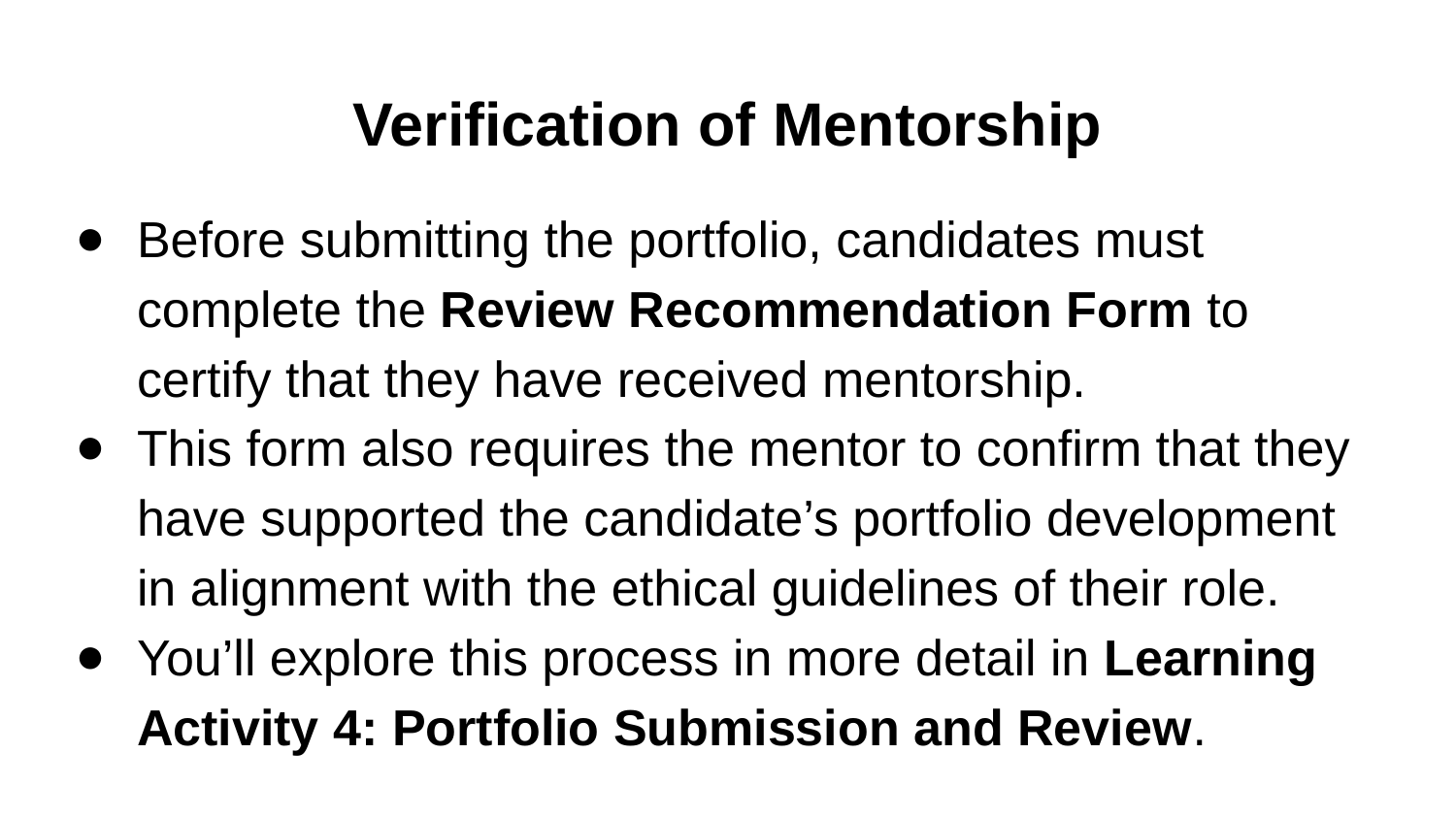

# Verification of Mentorship
Before submitting the portfolio, candidates must complete the Review Recommendation Form to certify that they have received mentorship.
This form also requires the mentor to confirm that they have supported the candidate’s portfolio development in alignment with the ethical guidelines of their role.
You’ll explore this process in more detail in Learning Activity 4: Portfolio Submission and Review.